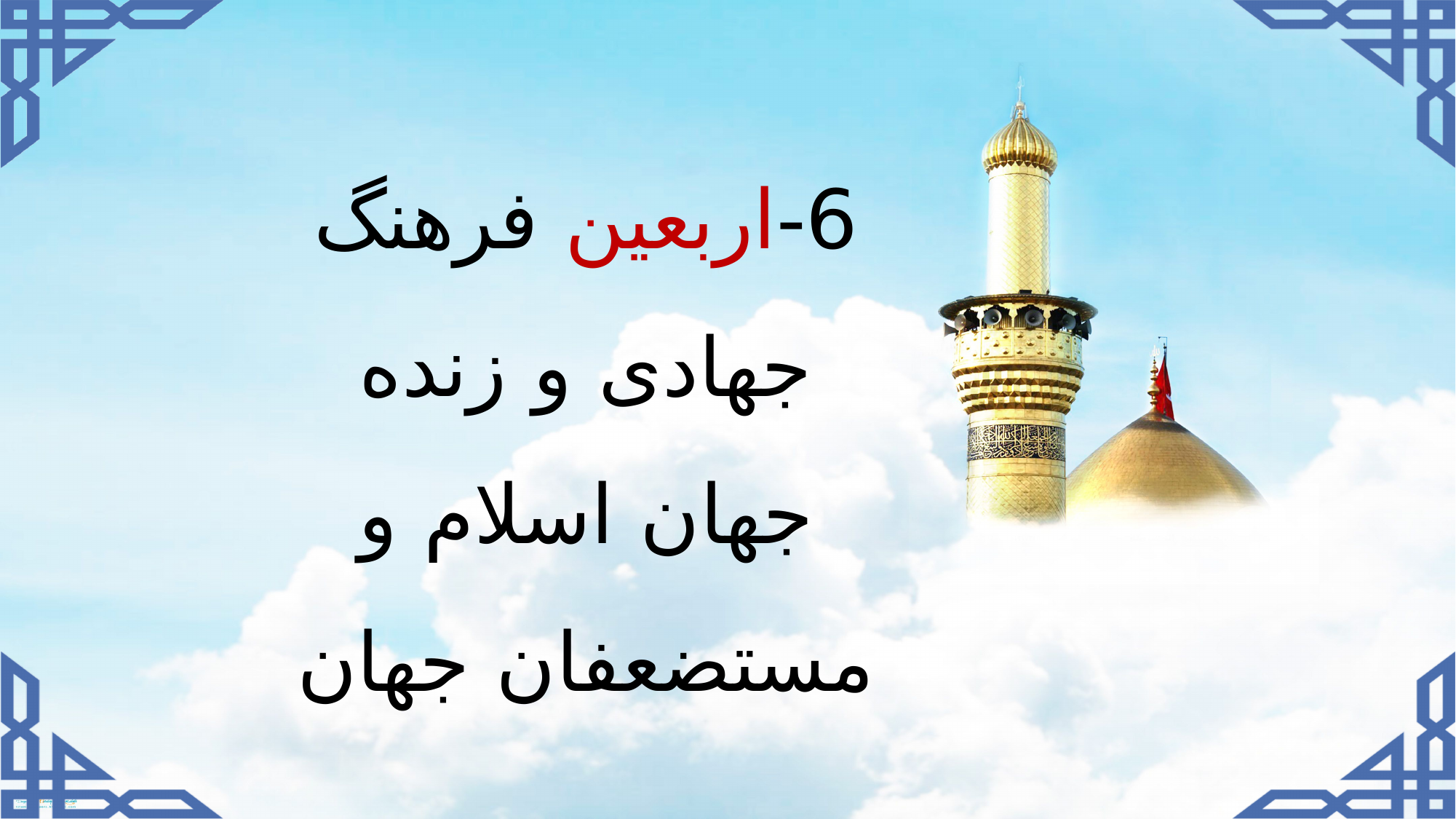

6-اربعین فرهنگ جهادی و زنده جهان اسلام و مستضعفان جهان